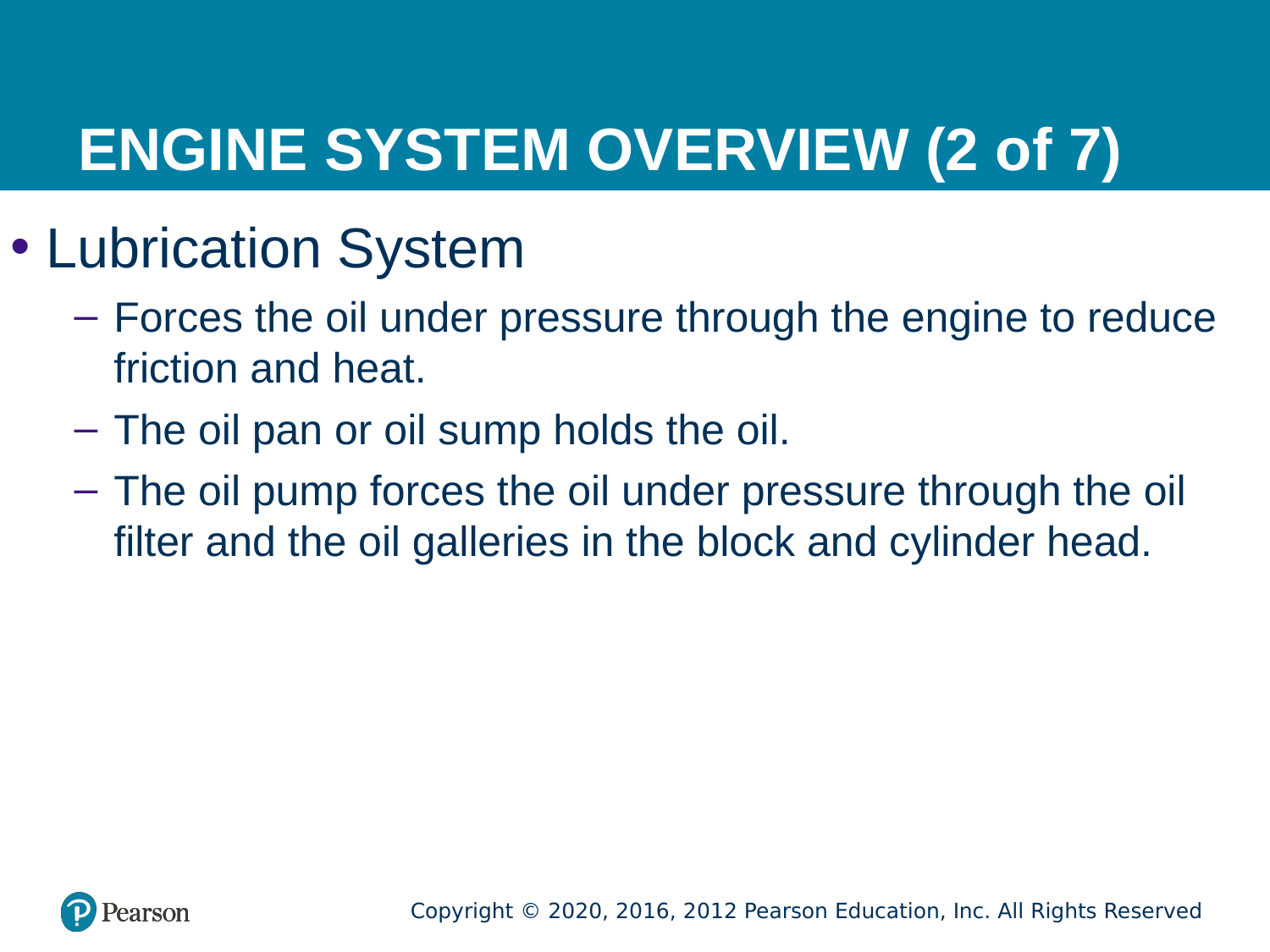

# ENGINE SYSTEM OVERVIEW (2 of 7)
Lubrication System
Forces the oil under pressure through the engine to reduce friction and heat.
The oil pan or oil sump holds the oil.
The oil pump forces the oil under pressure through the oil filter and the oil galleries in the block and cylinder head.